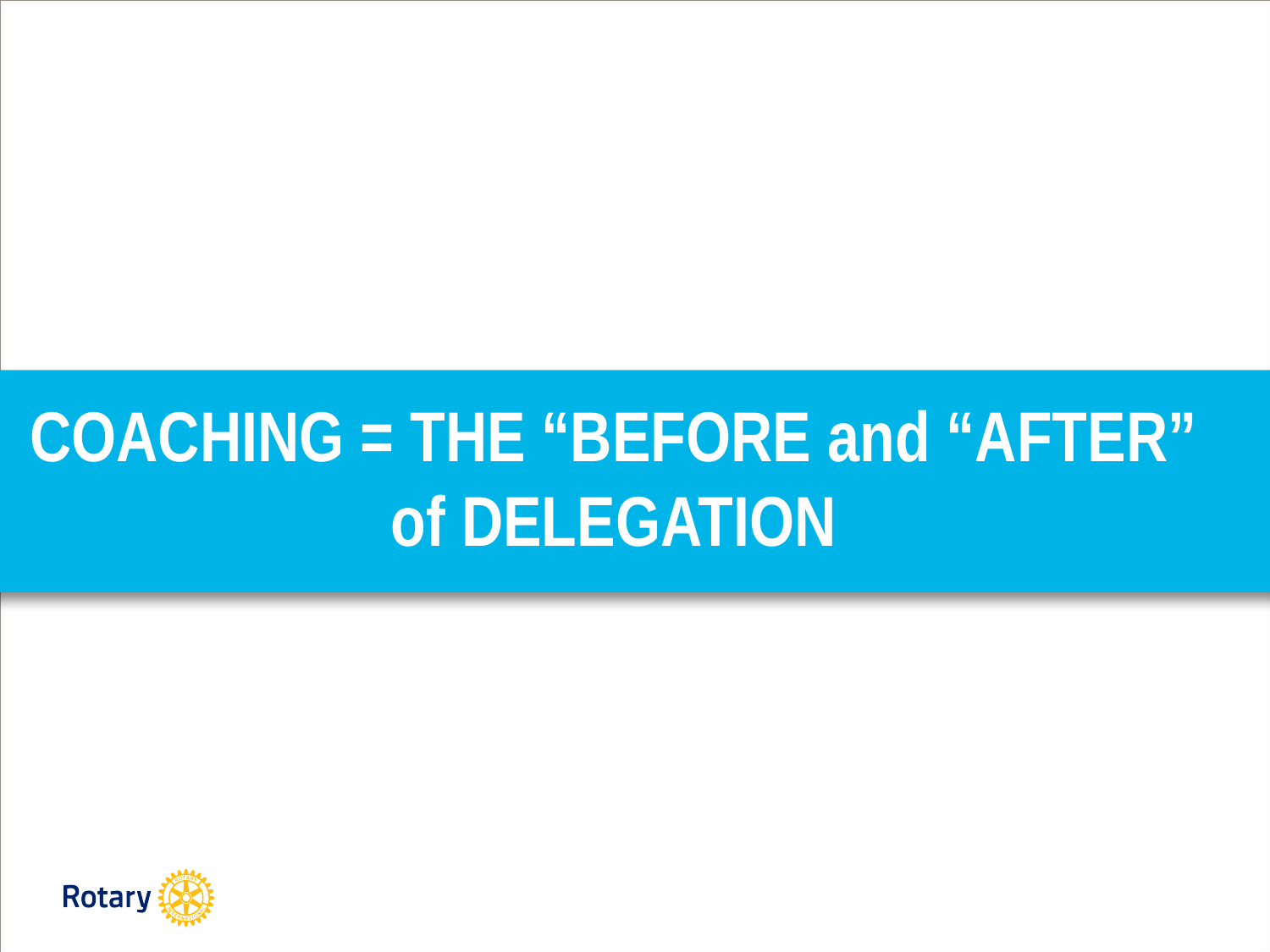

COACHING = THE “BEFORE and “AFTER”
of DELEGATION